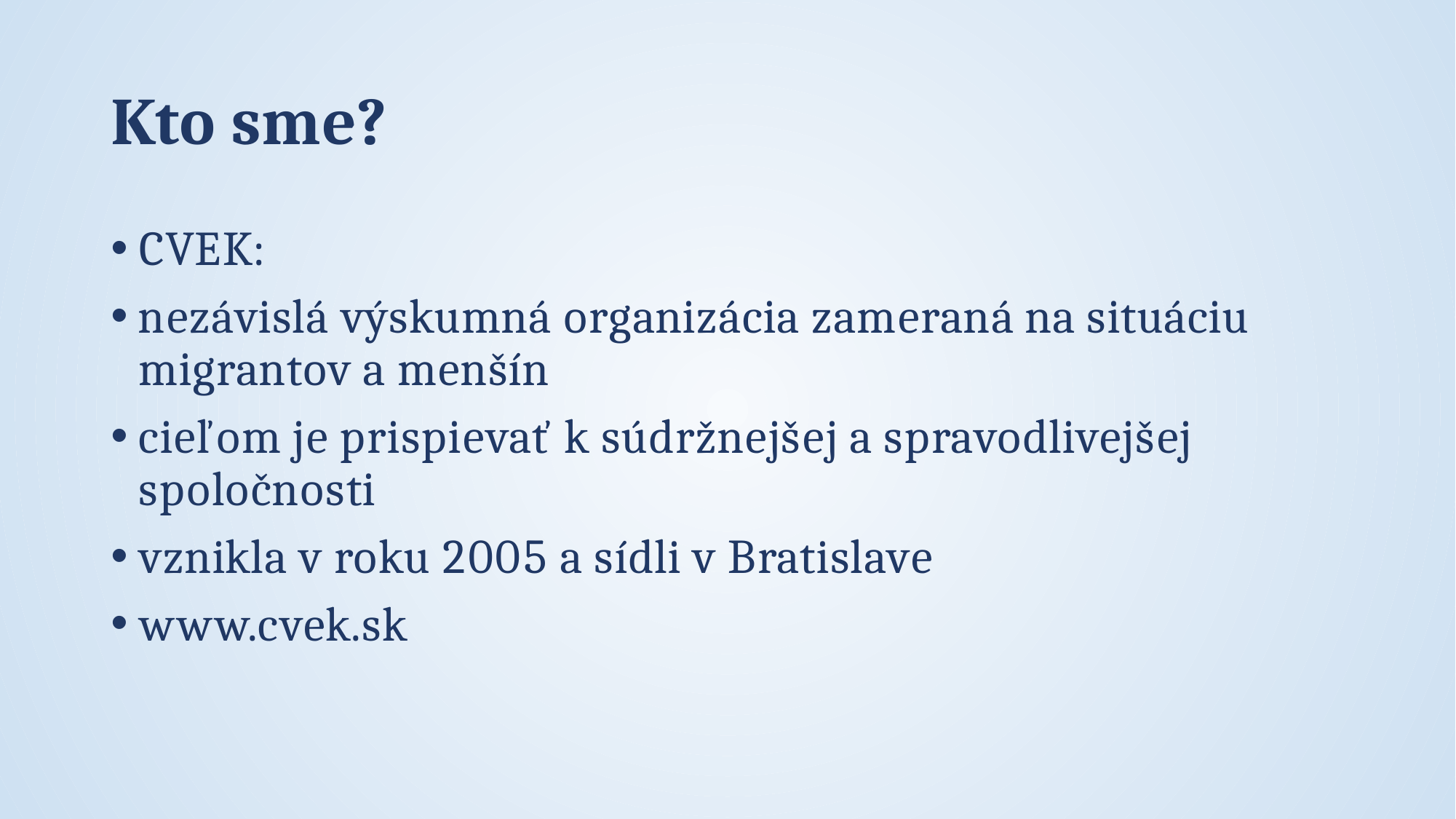

# Kto sme?
CVEK:
nezávislá výskumná organizácia zameraná na situáciu migrantov a menšín
cieľom je prispievať k súdržnejšej a spravodlivejšej spoločnosti
vznikla v roku 2005 a sídli v Bratislave
www.cvek.sk